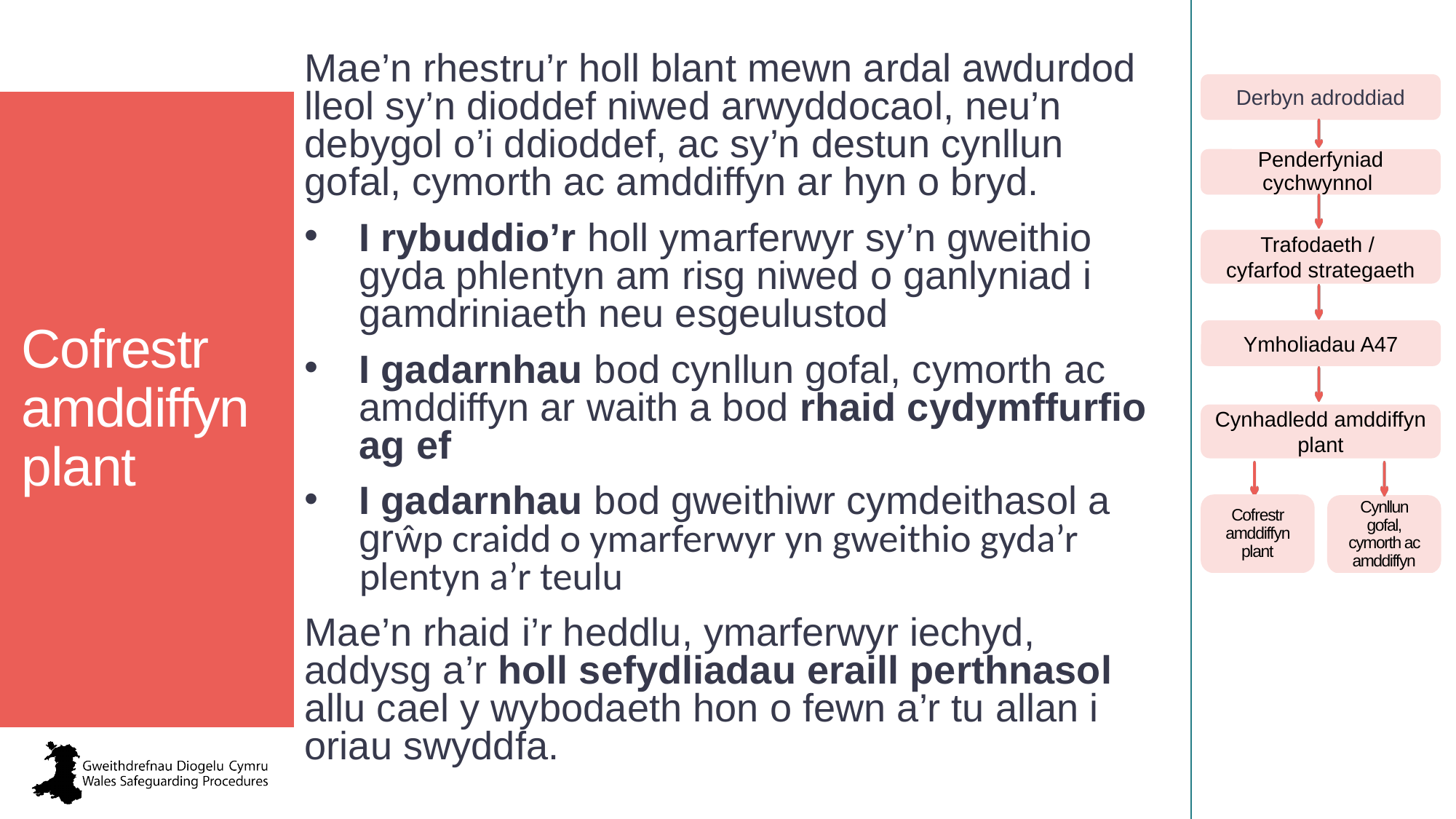

Mae’n rhestru’r holl blant mewn ardal awdurdod lleol sy’n dioddef niwed arwyddocaol, neu’n debygol o’i ddioddef, ac sy’n destun cynllun gofal, cymorth ac amddiffyn ar hyn o bryd.
I rybuddio’r holl ymarferwyr sy’n gweithio gyda phlentyn am risg niwed o ganlyniad i gamdriniaeth neu esgeulustod
I gadarnhau bod cynllun gofal, cymorth ac amddiffyn ar waith a bod rhaid cydymffurfio ag ef
I gadarnhau bod gweithiwr cymdeithasol a grŵp craidd o ymarferwyr yn gweithio gyda’r plentyn a’r teulu
Mae’n rhaid i’r heddlu, ymarferwyr iechyd, addysg a’r holl sefydliadau eraill perthnasol allu cael y wybodaeth hon o fewn a’r tu allan i oriau swyddfa.
Cofrestr amddiffyn plant